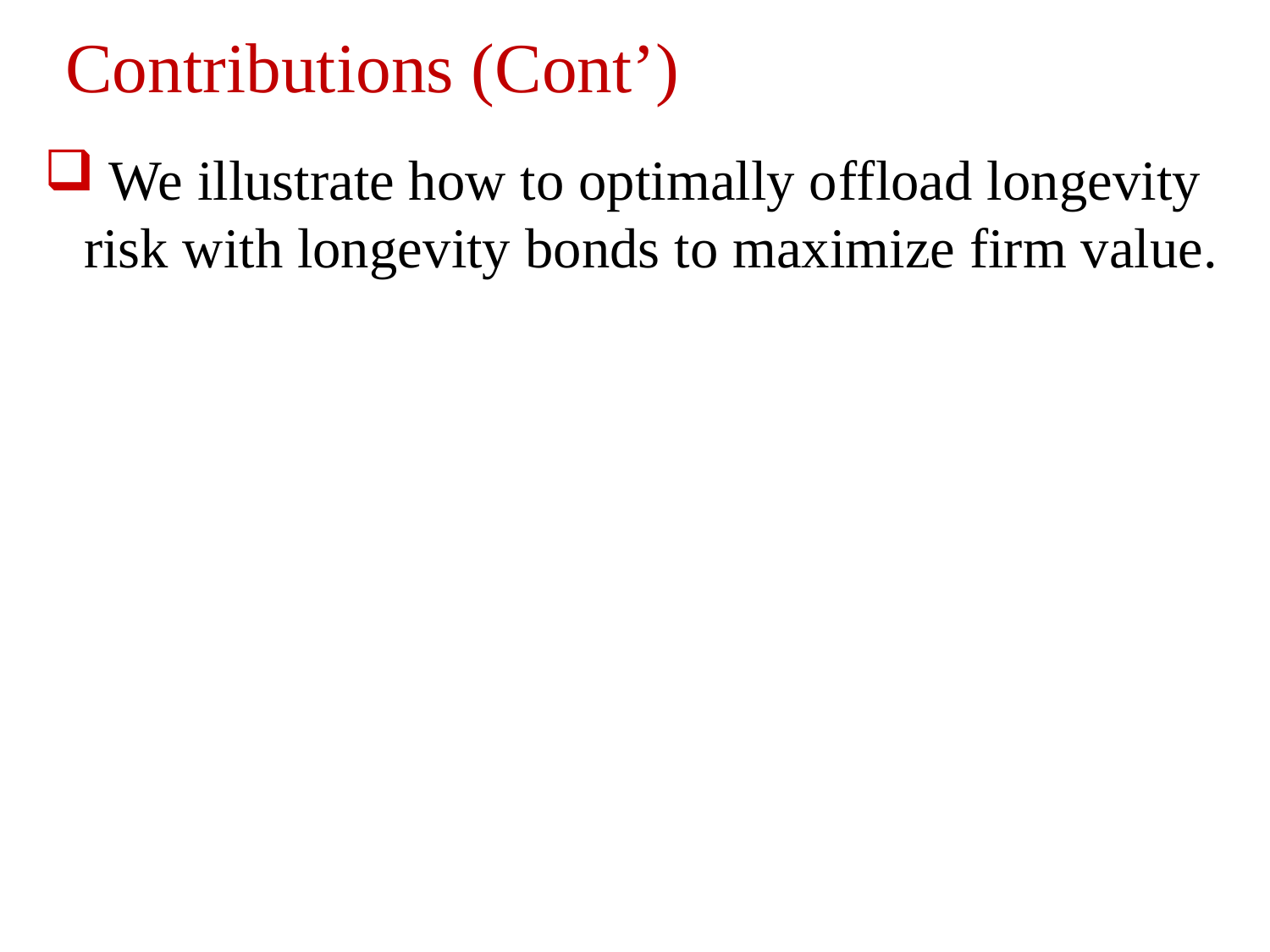

# Contributions (Cont’)
 We illustrate how to optimally o­ffload longevity risk with longevity bonds to maximize firm value.